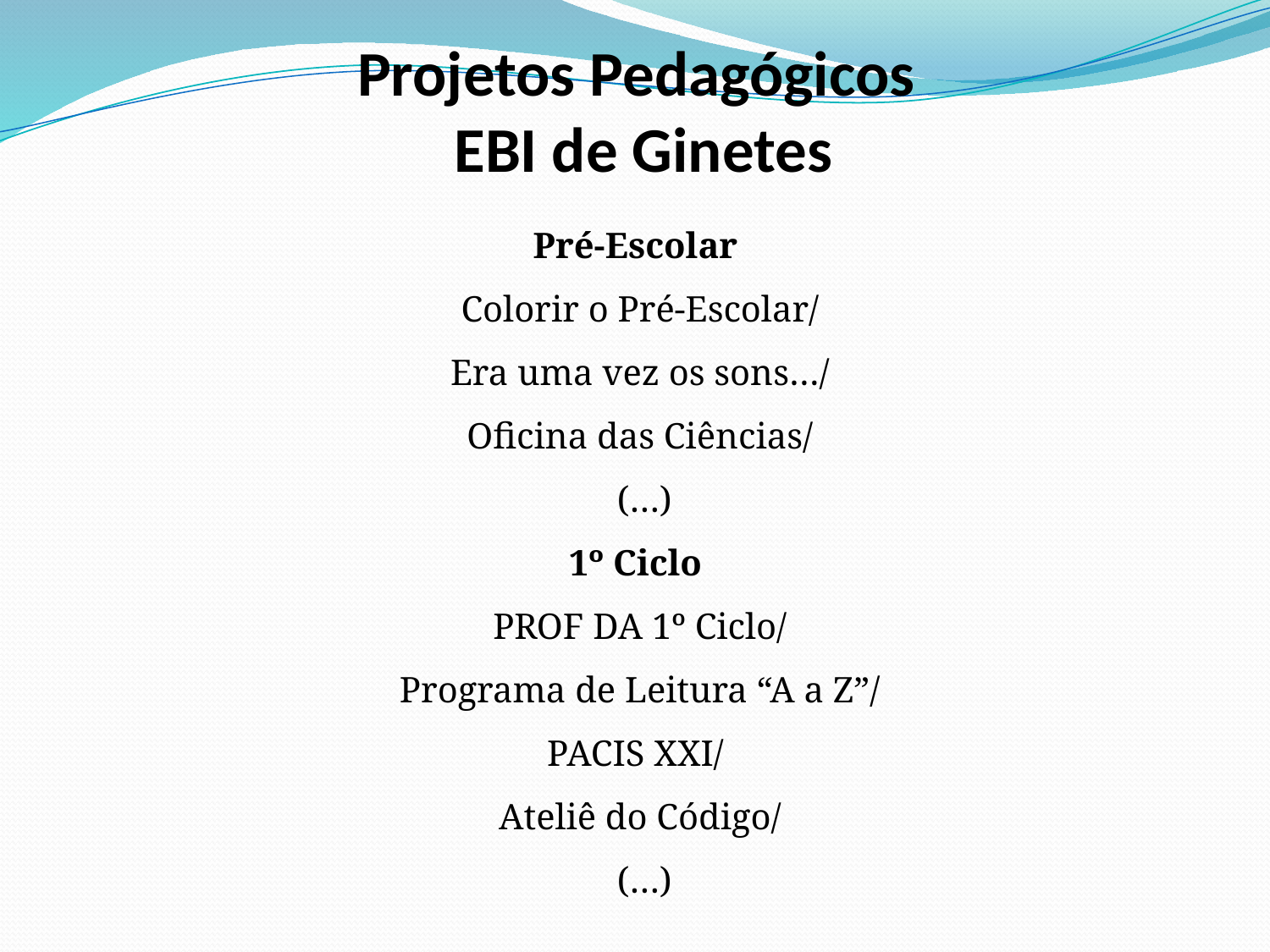

# Projetos Pedagógicos EBI de Ginetes
Pré-Escolar
Colorir o Pré-Escolar/
 Era uma vez os sons…/
Oficina das Ciências/
 (…)
1º Ciclo
PROF DA 1º Ciclo/
 Programa de Leitura “A a Z”/
PACIS XXI/
Ateliê do Código/
 (…)